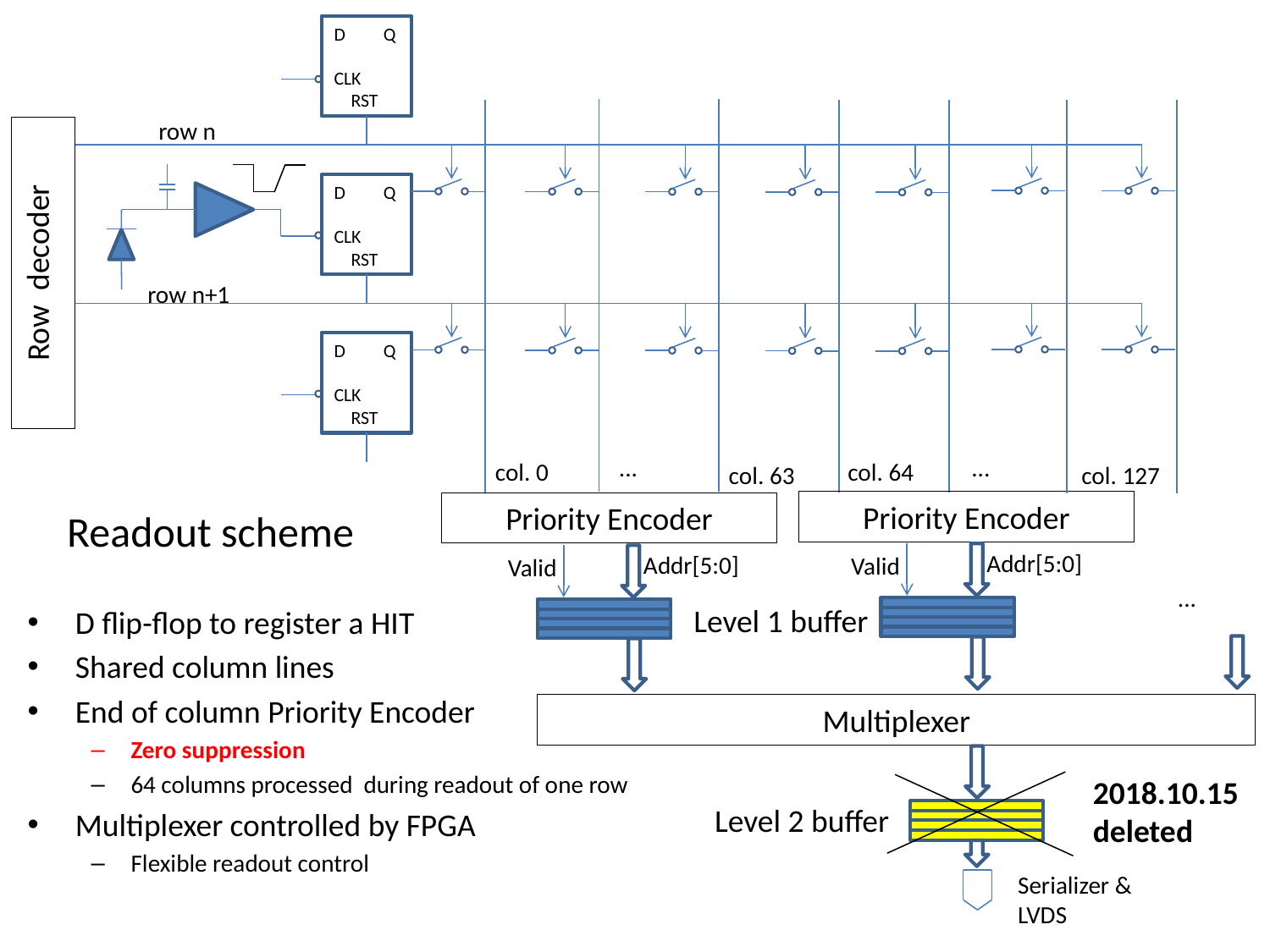

D         Q

CLK
    RST

row n
Row  decoder

D         Q

CLK
    RST

row n+1

D         Q

CLK
    RST

...
...
col. 0
col. 64
col. 63
col. 127
# Readout scheme
Priority Encoder
Priority Encoder
Addr[5:0]
Addr[5:0]

Valid

Valid
...
Level 1 buffer
D flip-flop to register a HIT
Shared column lines
End of column Priority Encoder
Zero suppression
64 columns processed  during readout of one row
Multiplexer controlled by FPGA
Flexible readout control

Multiplexer

2018.10.15deleted
Level 2 buffer

Serializer & LVDS